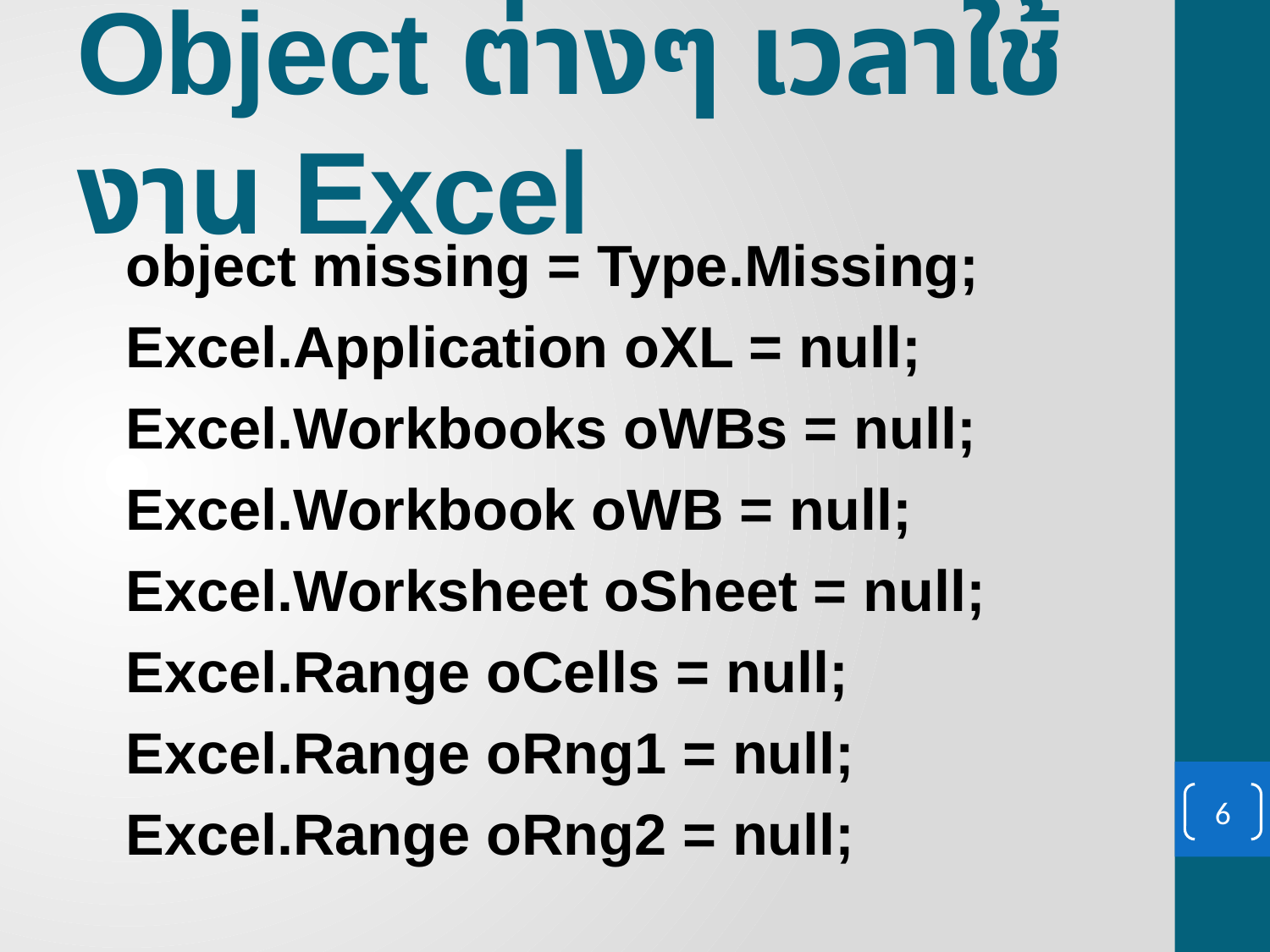

# Object ต่างๆ เวลาใช้งาน Excel
object missing = Type.Missing;
Excel.Application oXL = null;
Excel.Workbooks oWBs = null;
Excel.Workbook oWB = null;
Excel.Worksheet oSheet = null;
Excel.Range oCells = null;
Excel.Range oRng1 = null;
Excel.Range oRng2 = null;
6